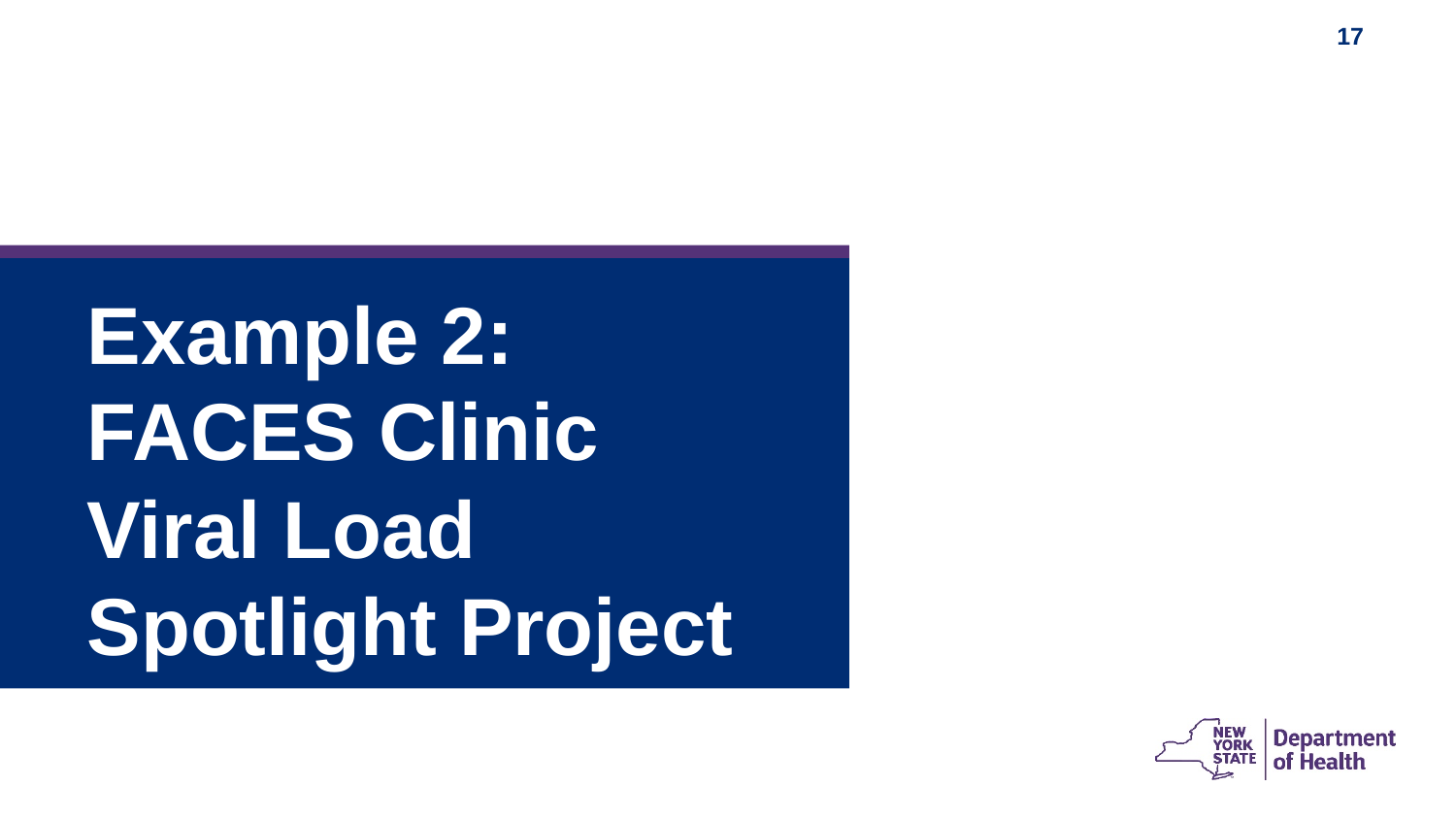

Example 2: FACES Clinic Viral Load Spotlight Project